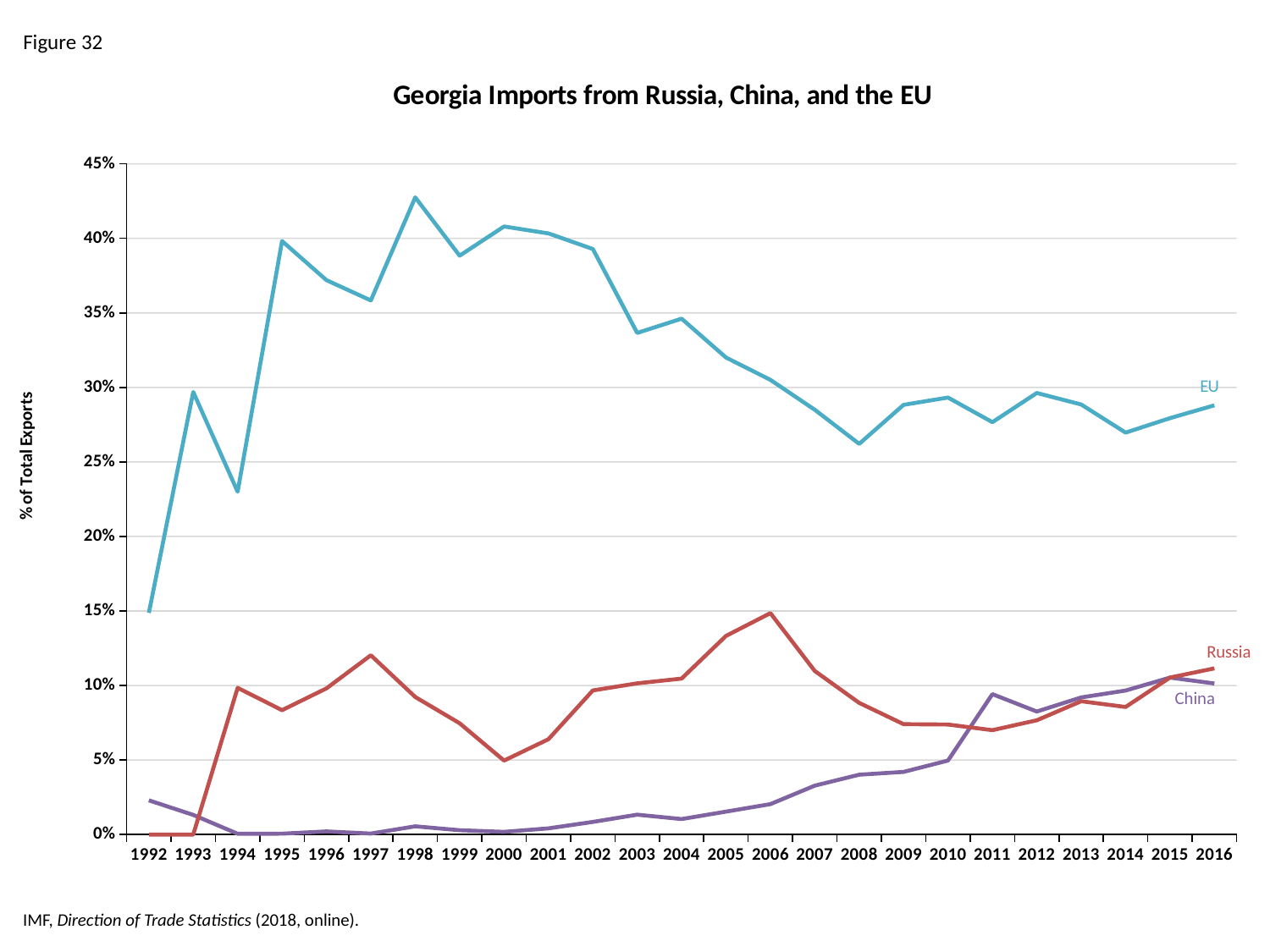

Figure 32

### Chart: Georgia Imports from Russia, China, and the EU

| Category | China | EU | Russia |
|---|---|---|---|
| 1992 | 0.022954505107894436 | 0.14868740274773126 | 0.0 |
| 1993 | 0.01315141857161547 | 0.2969173859520745 | 0.0 |
| 1994 | 0.000519302233648824 | 0.22998266842460036 | 0.09842180847195617 |
| 1995 | 0.0005796553145421615 | 0.3981870358039998 | 0.08344300693114298 |
| 1996 | 0.002099357087171449 | 0.3719696426346637 | 0.09805982550461399 |
| 1997 | 0.0006491012580535637 | 0.3583513487047858 | 0.12027117812212146 |
| 1998 | 0.005510473510661672 | 0.42749795190254675 | 0.0922837901413324 |
| 1999 | 0.00288596328353548 | 0.3884090221333463 | 0.07465698030279636 |
| 2000 | 0.0018074799417464578 | 0.40797820520277317 | 0.04959135916397092 |
| 2001 | 0.004127516144981741 | 0.4033101540628848 | 0.06394989197611359 |
| 2002 | 0.008464355069720916 | 0.39283873631096516 | 0.09667461706152237 |
| 2003 | 0.013319015361696591 | 0.3365512434583407 | 0.10143616706185893 |
| 2004 | 0.010368971164100424 | 0.3460999887347133 | 0.10462830043175703 |
| 2005 | 0.015385205592945908 | 0.32005111024566224 | 0.13325622982780783 |
| 2006 | 0.02039717590176538 | 0.30509013361002585 | 0.14855702244710497 |
| 2007 | 0.0327957664093839 | 0.28498317531079537 | 0.10971209665764171 |
| 2008 | 0.04013191427380448 | 0.2621439230733661 | 0.08831134781954032 |
| 2009 | 0.04202250485828059 | 0.28830762950805017 | 0.07403003359378678 |
| 2010 | 0.04964021904758084 | 0.2932091271857448 | 0.07382505409728851 |
| 2011 | 0.09421060383435008 | 0.2766726084909616 | 0.07003624044769621 |
| 2012 | 0.08253256401276991 | 0.29627527018140837 | 0.07665510087588212 |
| 2013 | 0.09197634414315956 | 0.28853944687978994 | 0.08941992852474004 |
| 2014 | 0.09660207875943344 | 0.2696654537779069 | 0.085577971494591 |
| 2015 | 0.1052951429417908 | 0.27940832962851486 | 0.10532460072300898 |
| 2016 | 0.10133873184603841 | 0.2879763705680838 | 0.11150750181037807 |
IMF, Direction of Trade Statistics (2018, online).